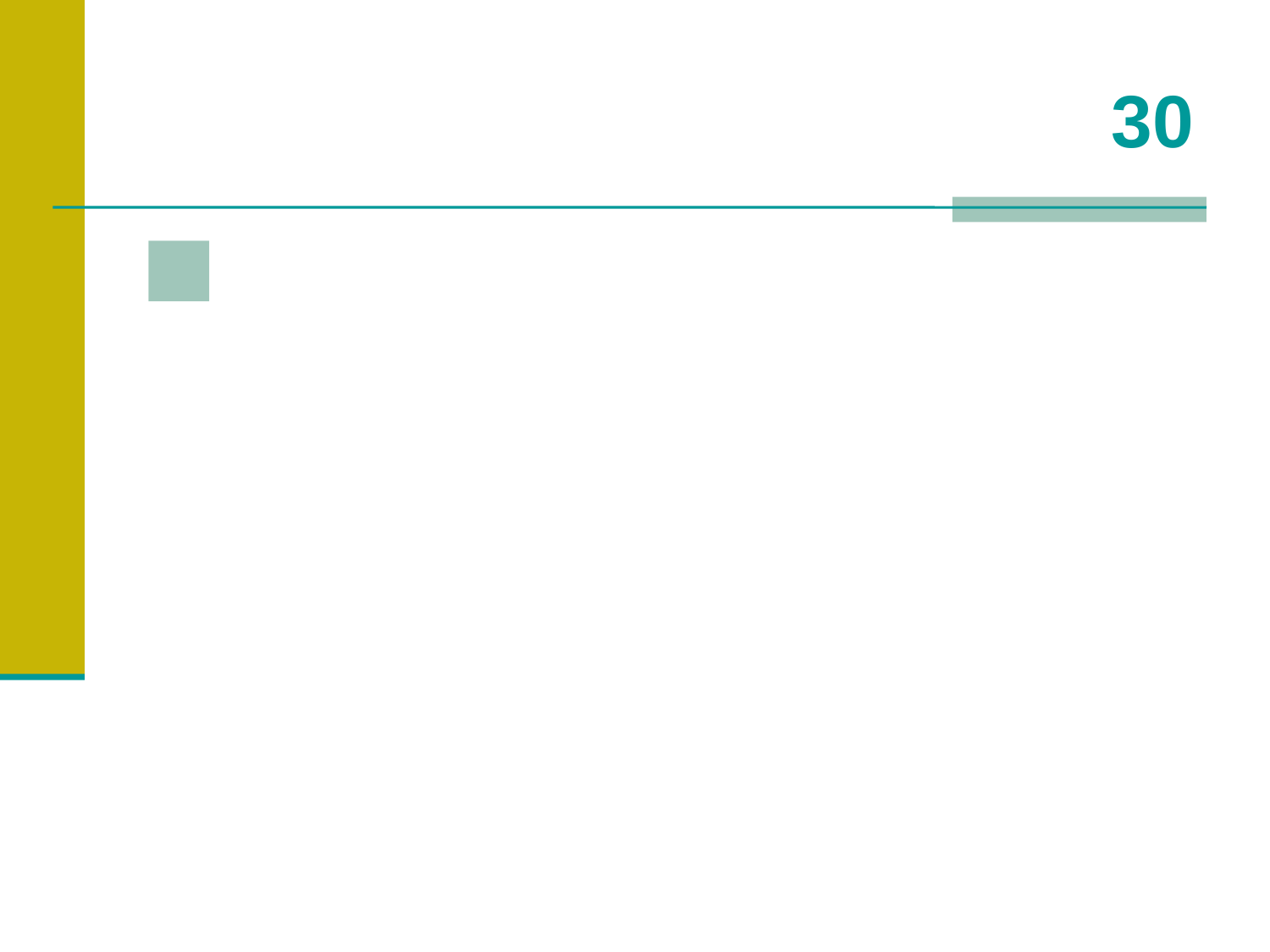

# 30
 Tipo de nuvens responsáveis pelas CHUVAS DE GRANIZO?